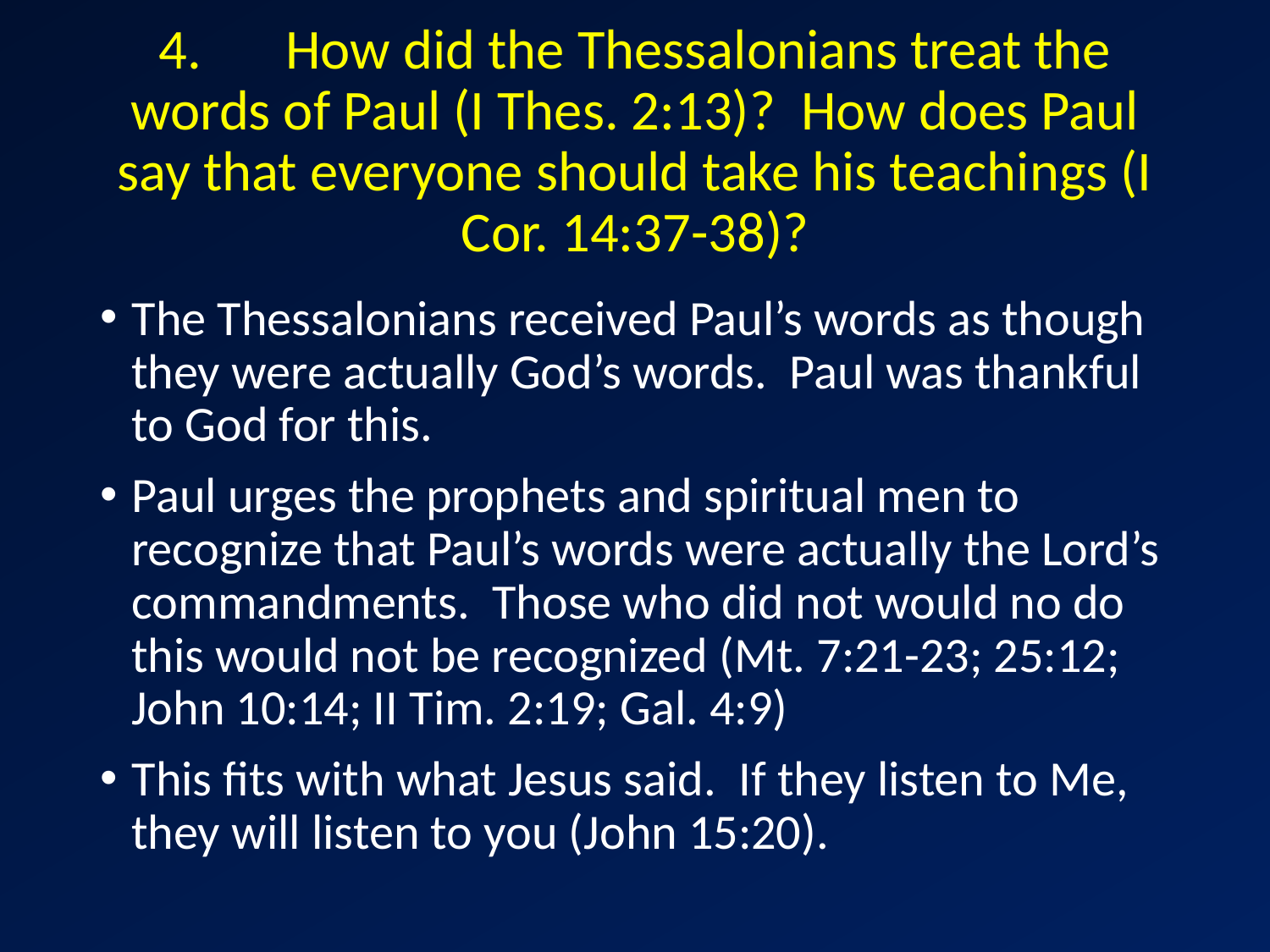

# 4.	How did the Thessalonians treat the words of Paul (I Thes. 2:13)?  How does Paul say that everyone should take his teachings (I Cor. 14:37-38)?
The Thessalonians received Paul’s words as though they were actually God’s words.  Paul was thankful to God for this.
Paul urges the prophets and spiritual men to recognize that Paul’s words were actually the Lord’s commandments.  Those who did not would no do this would not be recognized (Mt. 7:21-23; 25:12; John 10:14; II Tim. 2:19; Gal. 4:9)
This fits with what Jesus said.  If they listen to Me, they will listen to you (John 15:20).